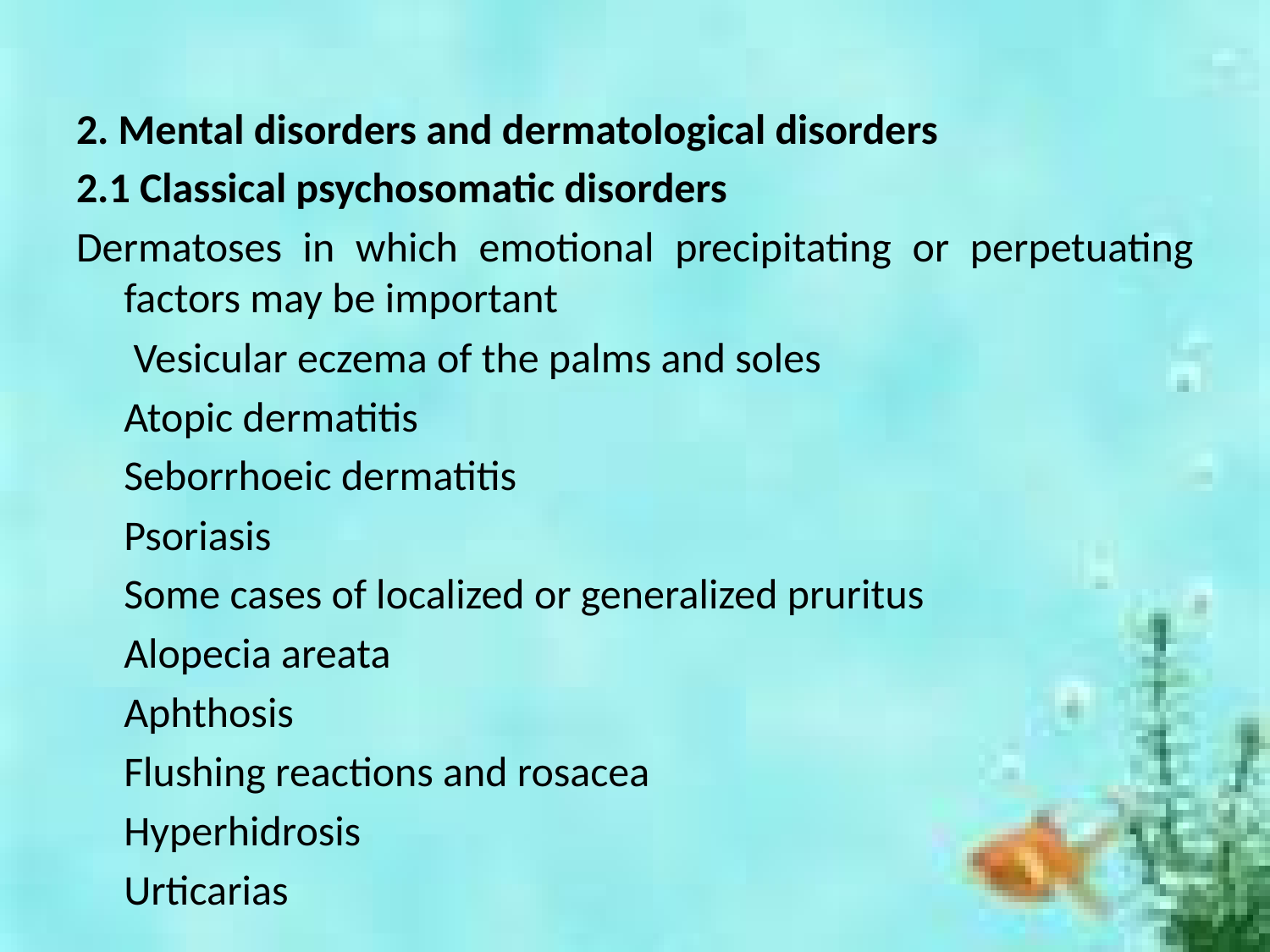

2. Mental disorders and dermatological disorders
2.1 Classical psychosomatic disorders
Dermatoses in which emotional precipitating or perpetuating factors may be important
      Vesicular eczema of the palms and soles
	Atopic dermatitis
	Seborrhoeic dermatitis
	Psoriasis
	Some cases of localized or generalized pruritus
	Alopecia areata
	Aphthosis
	Flushing reactions and rosacea
	Hyperhidrosis
	Urticarias